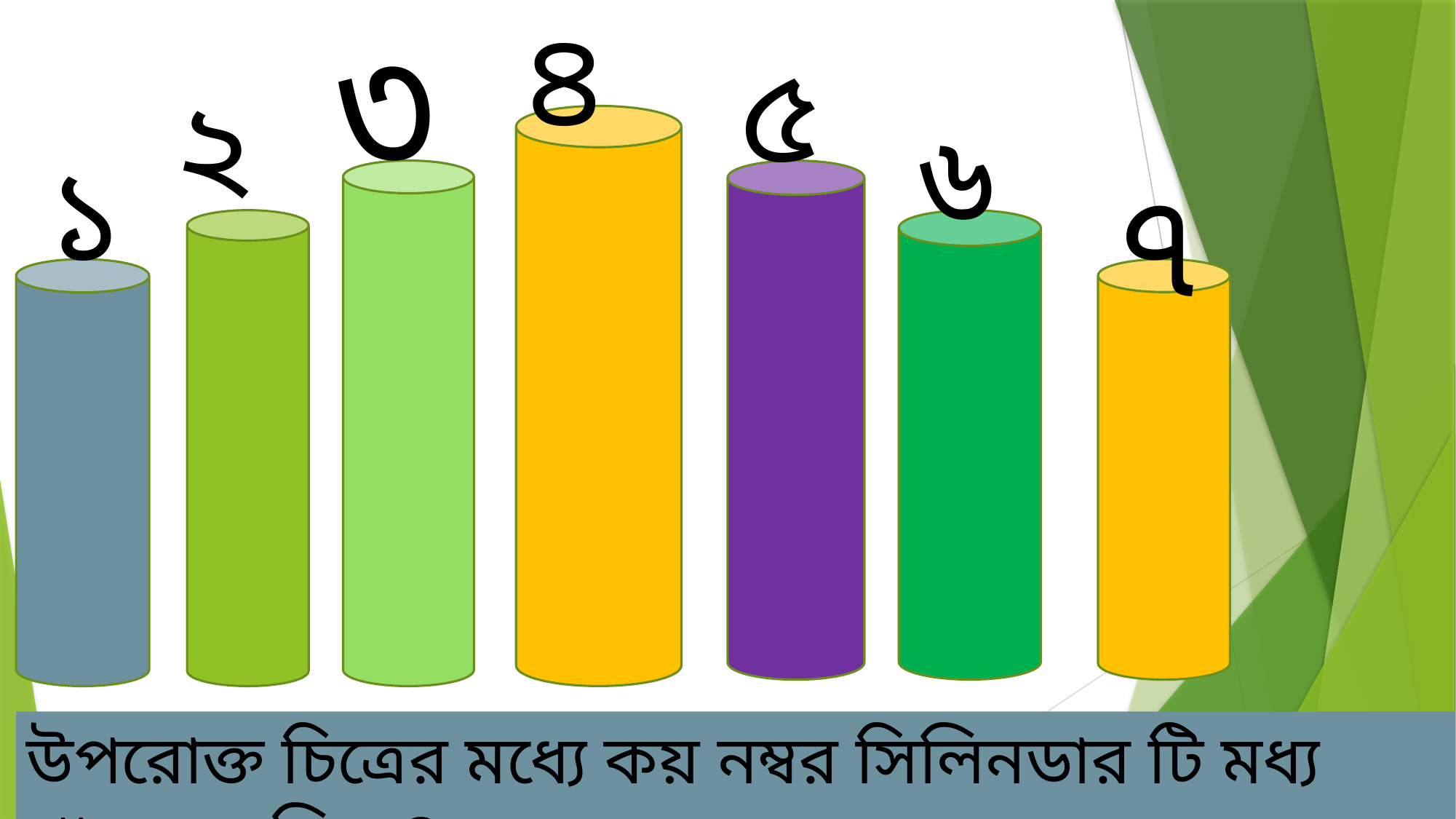

৩
৪
৫
২
৬

১
৭

উপরোক্ত চিত্রের মধ্যে কয় নম্বর সিলিনডার টি মধ্য  খানে অবস্থিত ?
৪ নম্বর সিলিনডার